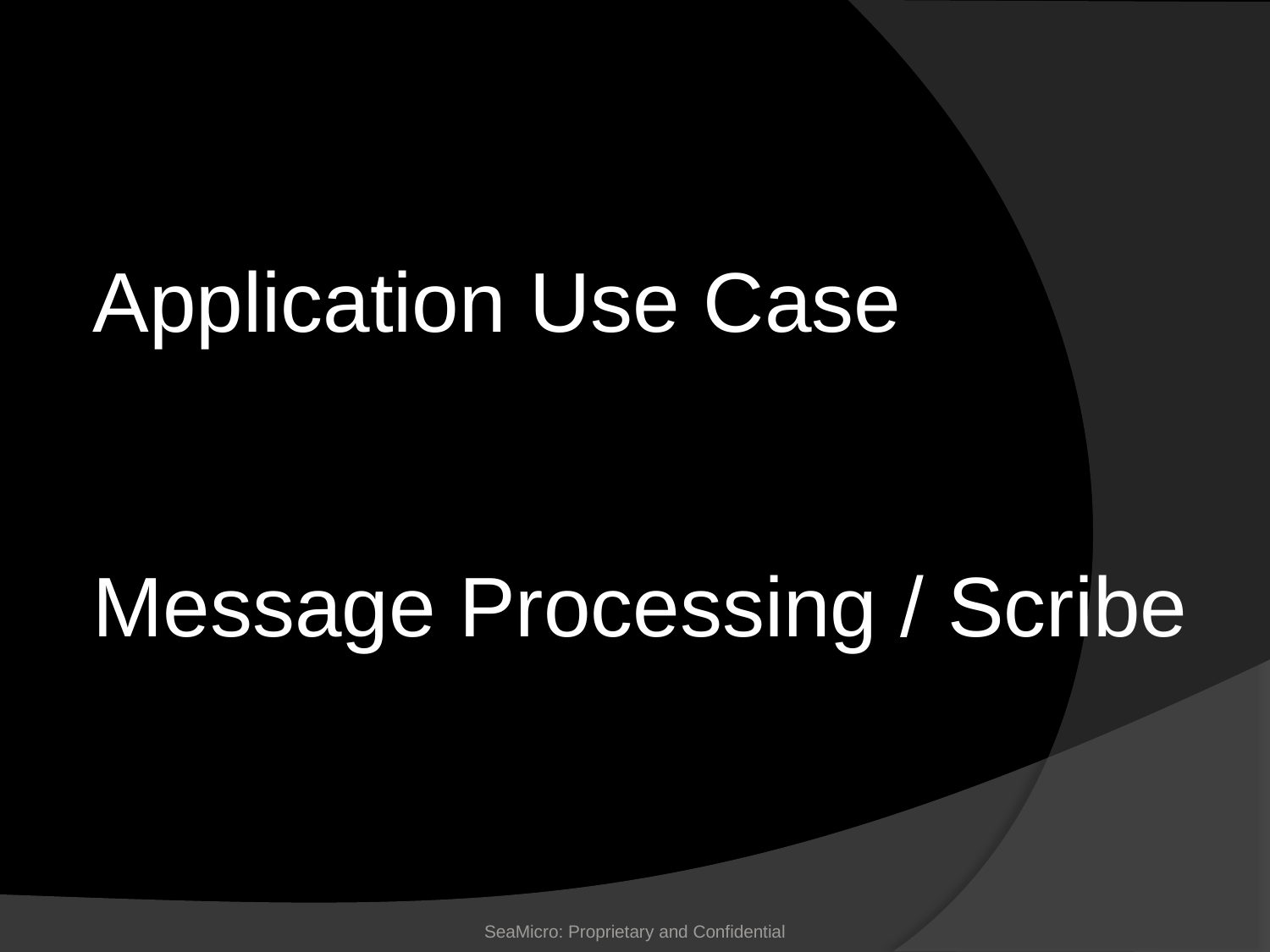

Application Use Case

Message Processing / Scribe
SeaMicro: Proprietary and Confidential